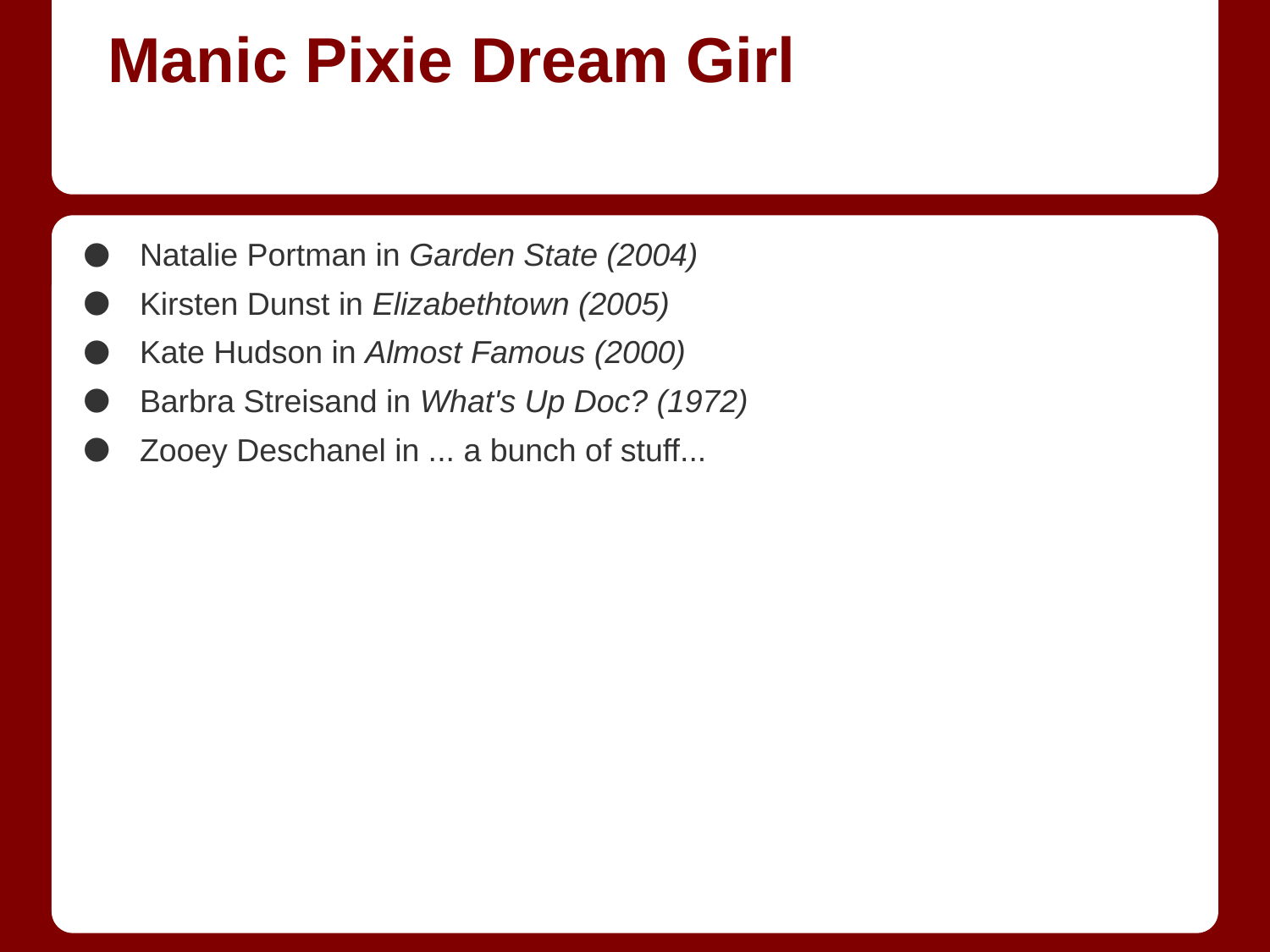

# Manic Pixie Dream Girl

Natalie Portman in Garden State (2004)
Kirsten Dunst in Elizabethtown (2005)
Kate Hudson in Almost Famous (2000)
Barbra Streisand in What's Up Doc? (1972)
Zooey Deschanel in ... a bunch of stuff...